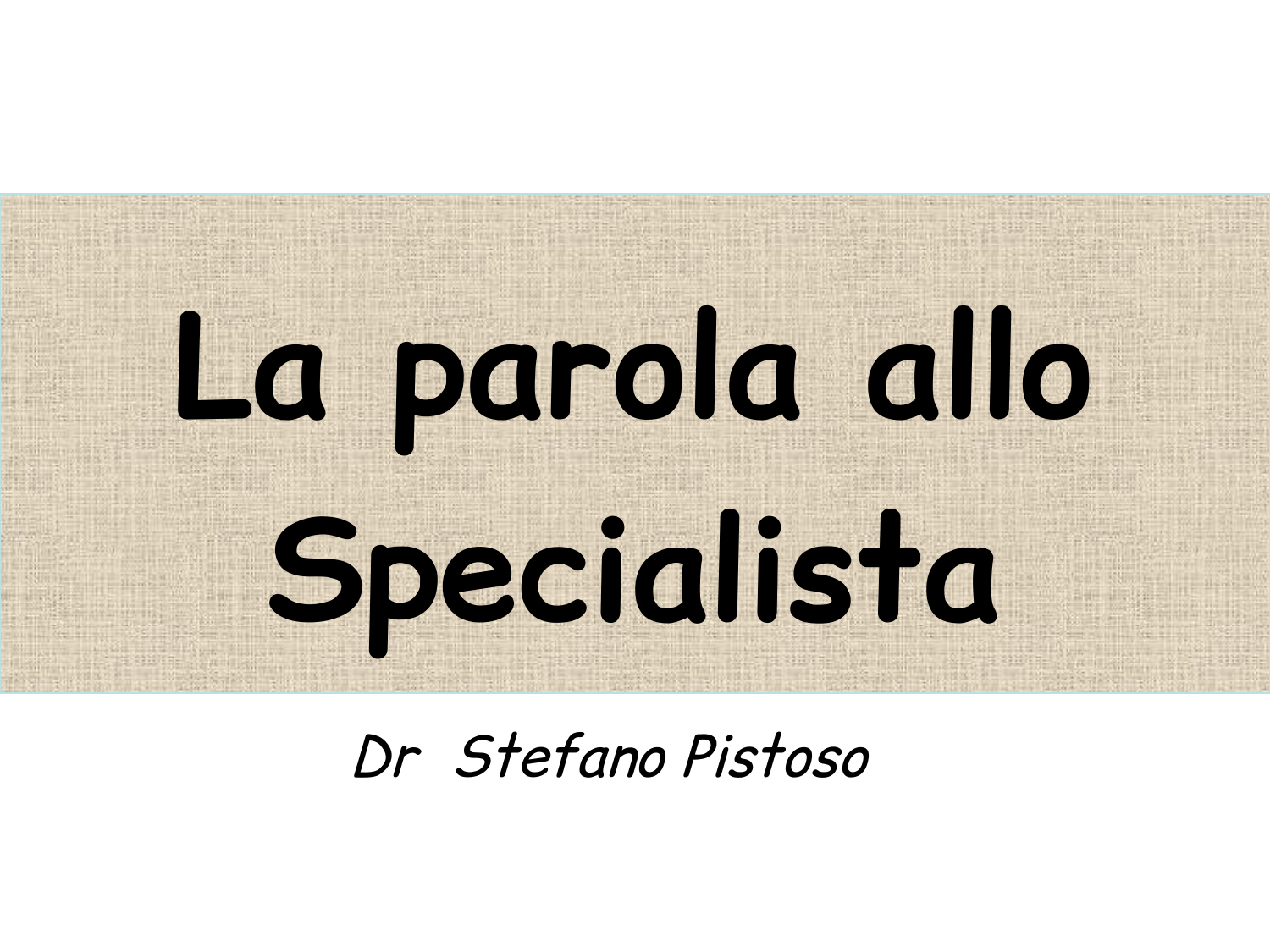

La parola allo Specialista
Dr  Stefano Pistoso